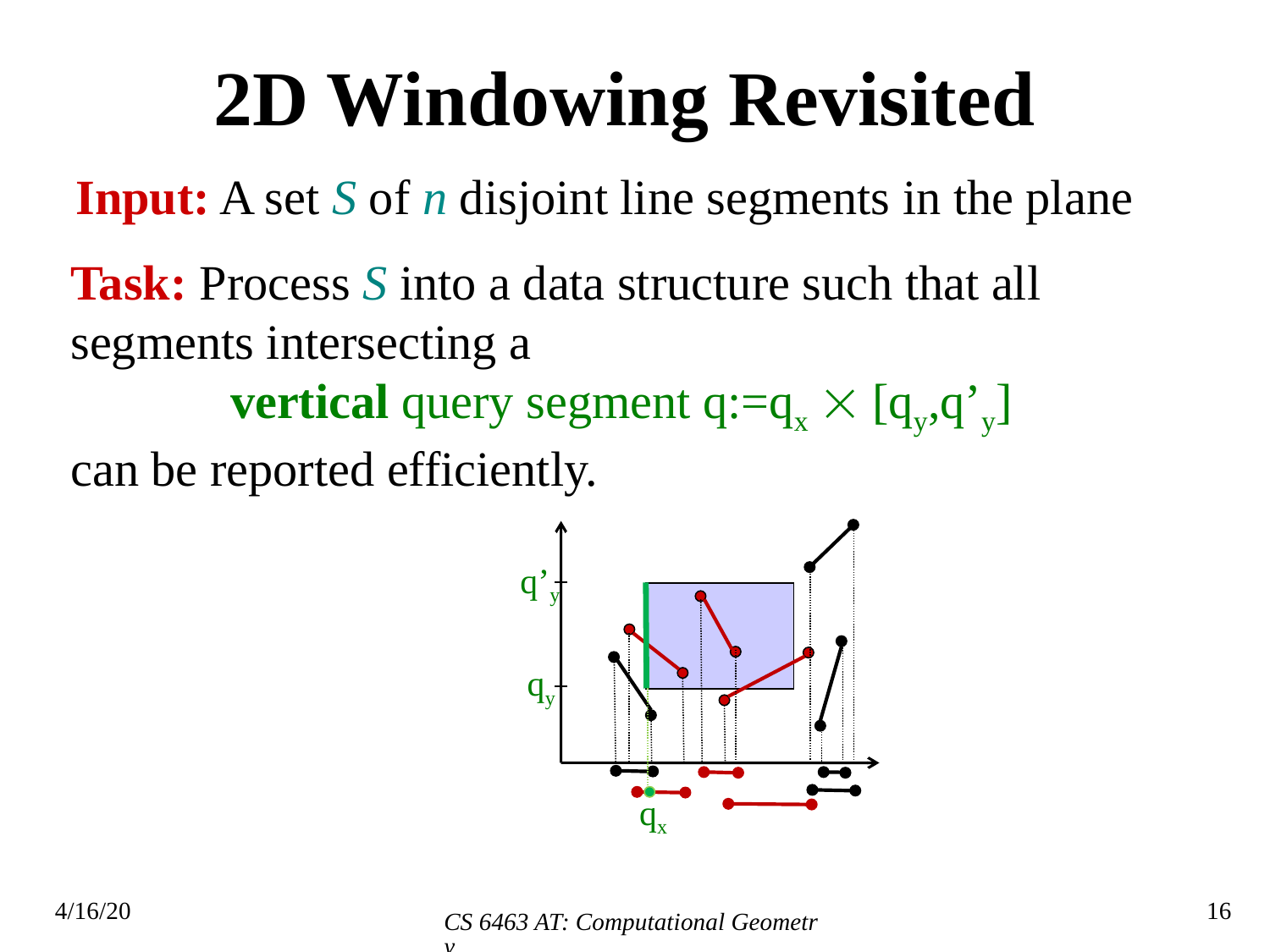

# 2D Windowing Revisited
Input: A set S of n disjoint line segments in the plane
Task: Process S into a data structure such that all segments intersecting a
             vertical query segment q:=qx × [qy,q’y]
can be reported efficiently.

q’y

qy

qx

CS 6463 AT: Computational Geometry